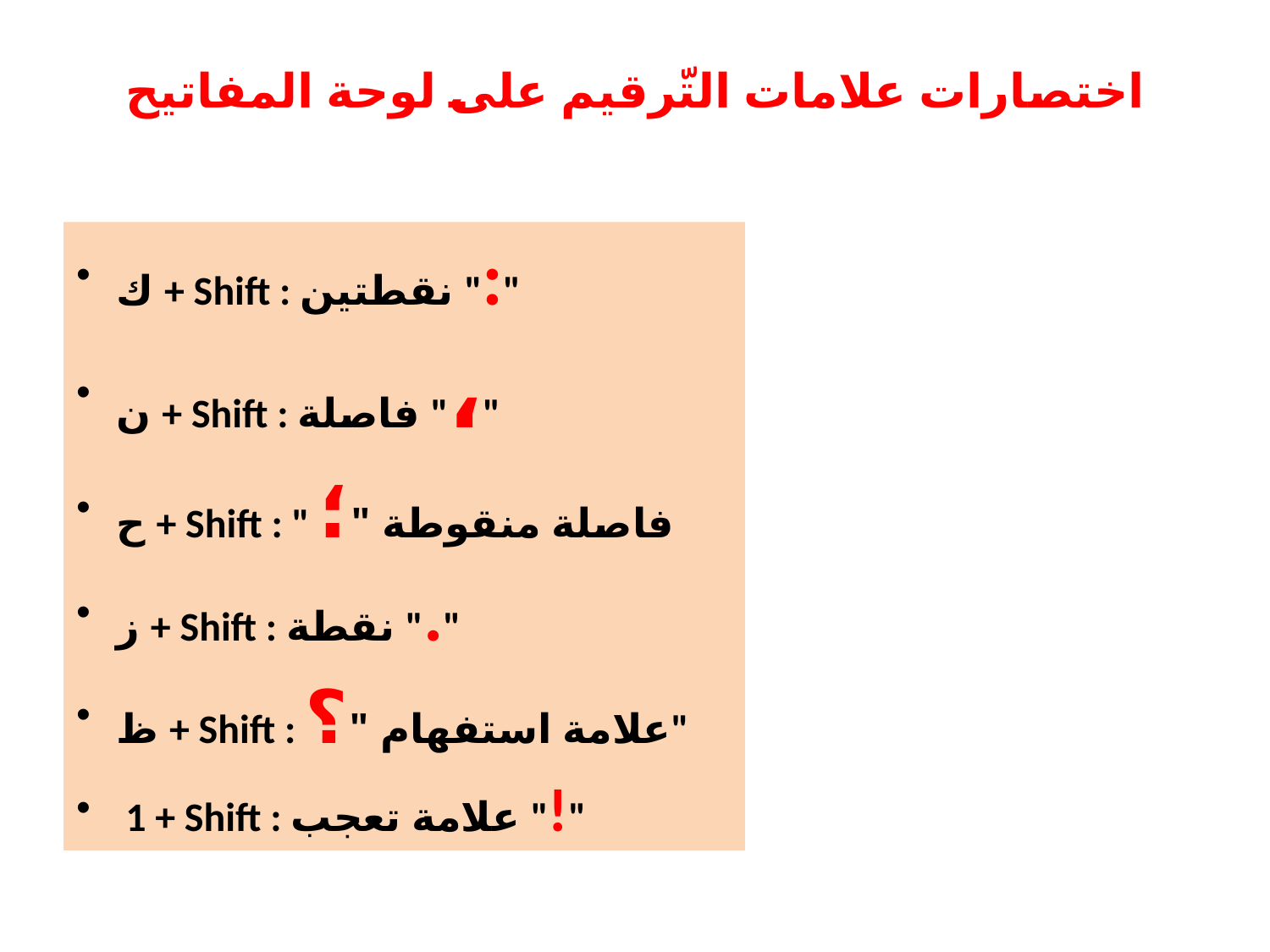

# اختصارات علامات التّرقيم على لوحة المفاتيح
ك + Shift : نقطتين ":"
ن + Shift : فاصلة "،"
ح + Shift : " فاصلة منقوطة "؛
ز + Shift : نقطة "."
ظ + Shift : علامة استفهام "؟"
 1 + Shift : علامة تعجب "!"